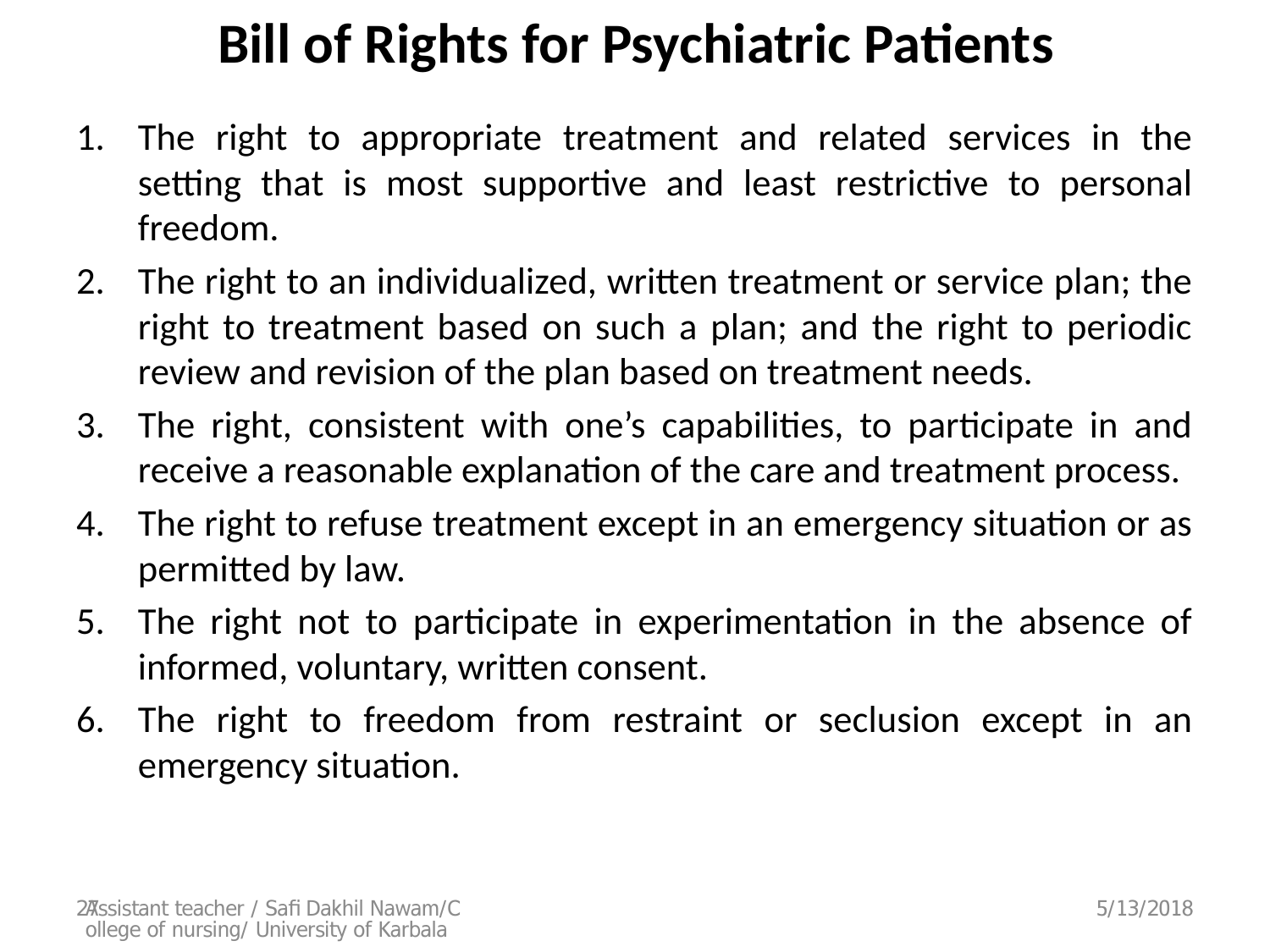

# Bill of Rights for Psychiatric Patients
The right to appropriate treatment and related services in the setting that is most supportive and least restrictive to personal freedom.
The right to an individualized, written treatment or service plan; the right to treatment based on such a plan; and the right to periodic review and revision of the plan based on treatment needs.
The right, consistent with one’s capabilities, to participate in and receive a reasonable explanation of the care and treatment process.
The right to refuse treatment except in an emergency situation or as permitted by law.
The right not to participate in experimentation in the absence of informed, voluntary, written consent.
The right to freedom from restraint or seclusion except in an emergency situation.
27
Assistant teacher / Safi Dakhil Nawam/College of nursing/ University of Karbala
5/13/2018